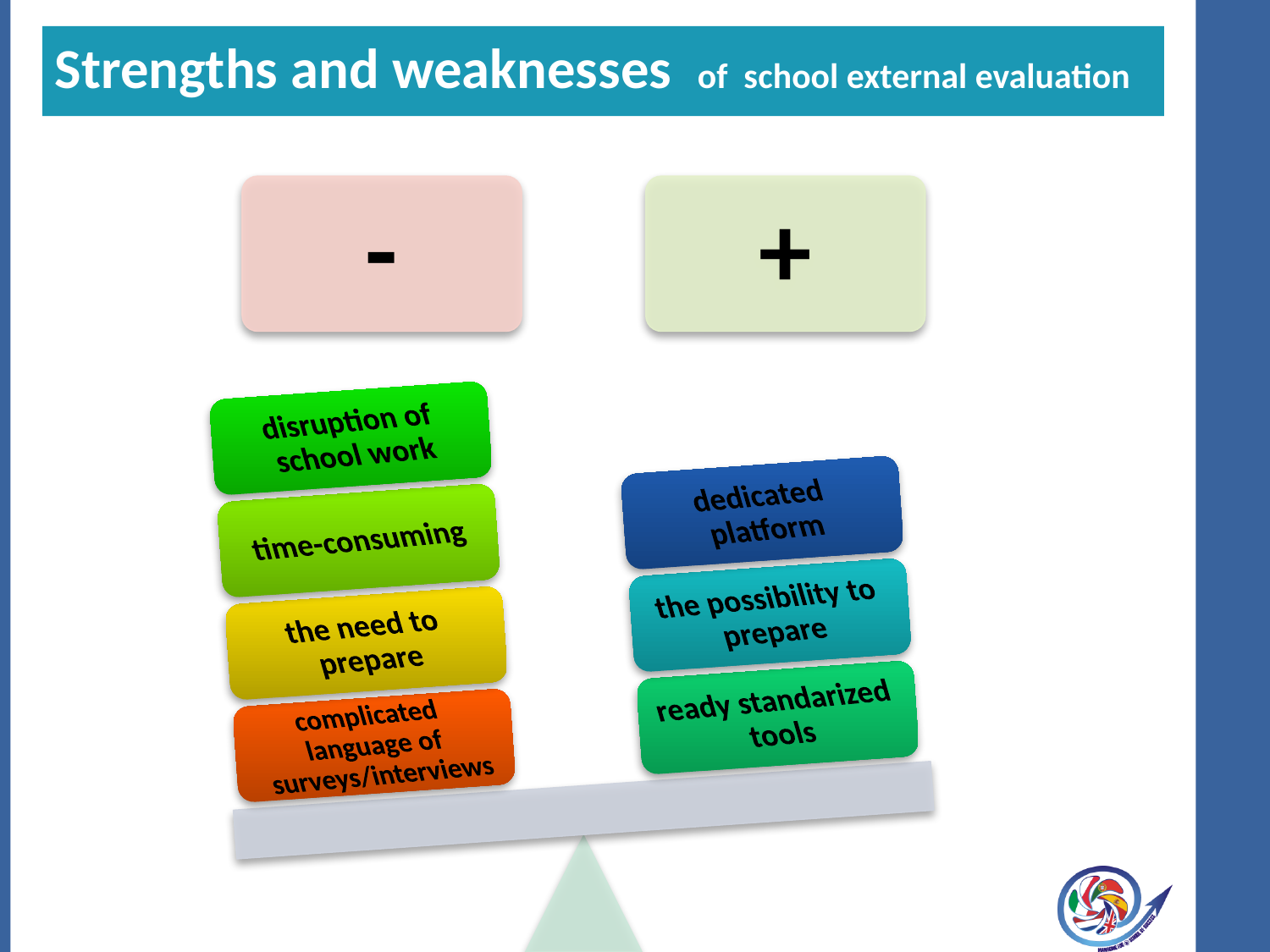

Strengths and weaknesses  of  school external evaluation
#
-
+
complicated language of surveys/interviews
the need to prepare
time-consuming
disruption of school work
ready standarized tools
the possibility to prepare
dedicated platform